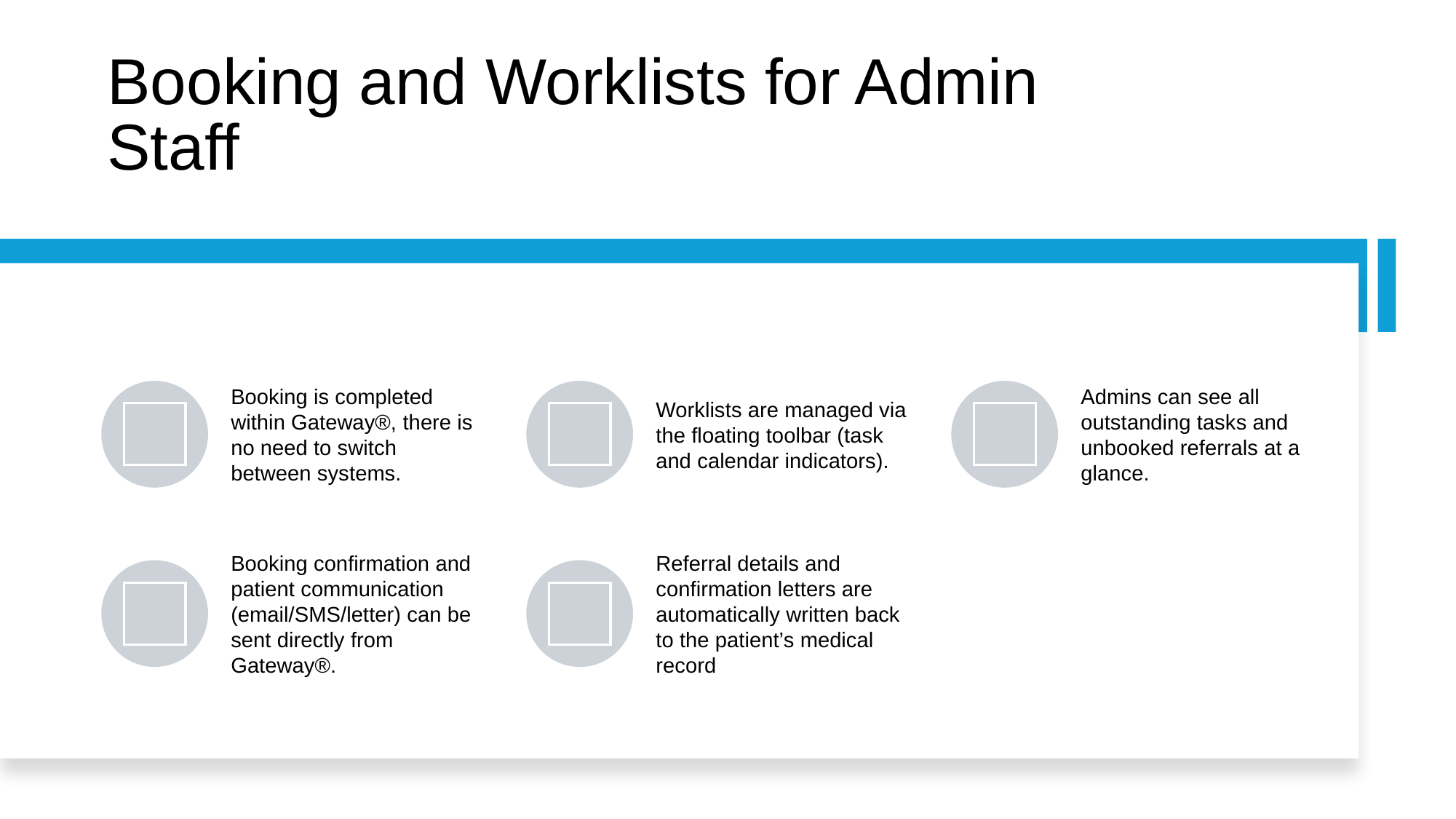

# Booking and Worklists for Admin Staff

Booking is completed within Gateway®, there is no need to switch between systems.
Worklists are managed via the floating toolbar (task and calendar indicators).
Admins can see all outstanding tasks and unbooked referrals at a glance.
Booking confirmation and patient communication (email/SMS/letter) can be sent directly from Gateway®.
Referral details and confirmation letters are automatically written back to the patient’s medical record